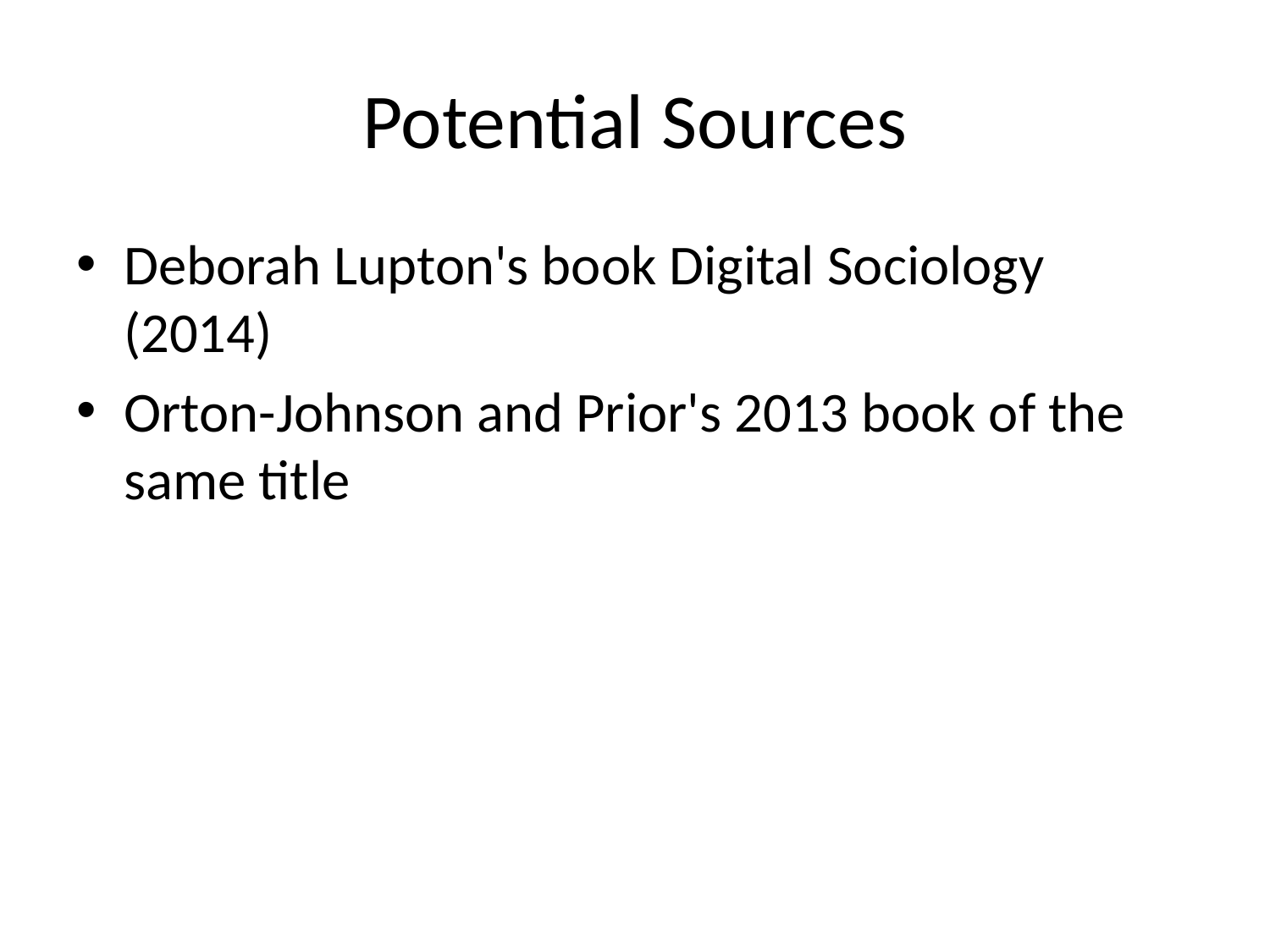

# Potential Sources
Deborah Lupton's book Digital Sociology (2014)
Orton-Johnson and Prior's 2013 book of the same title